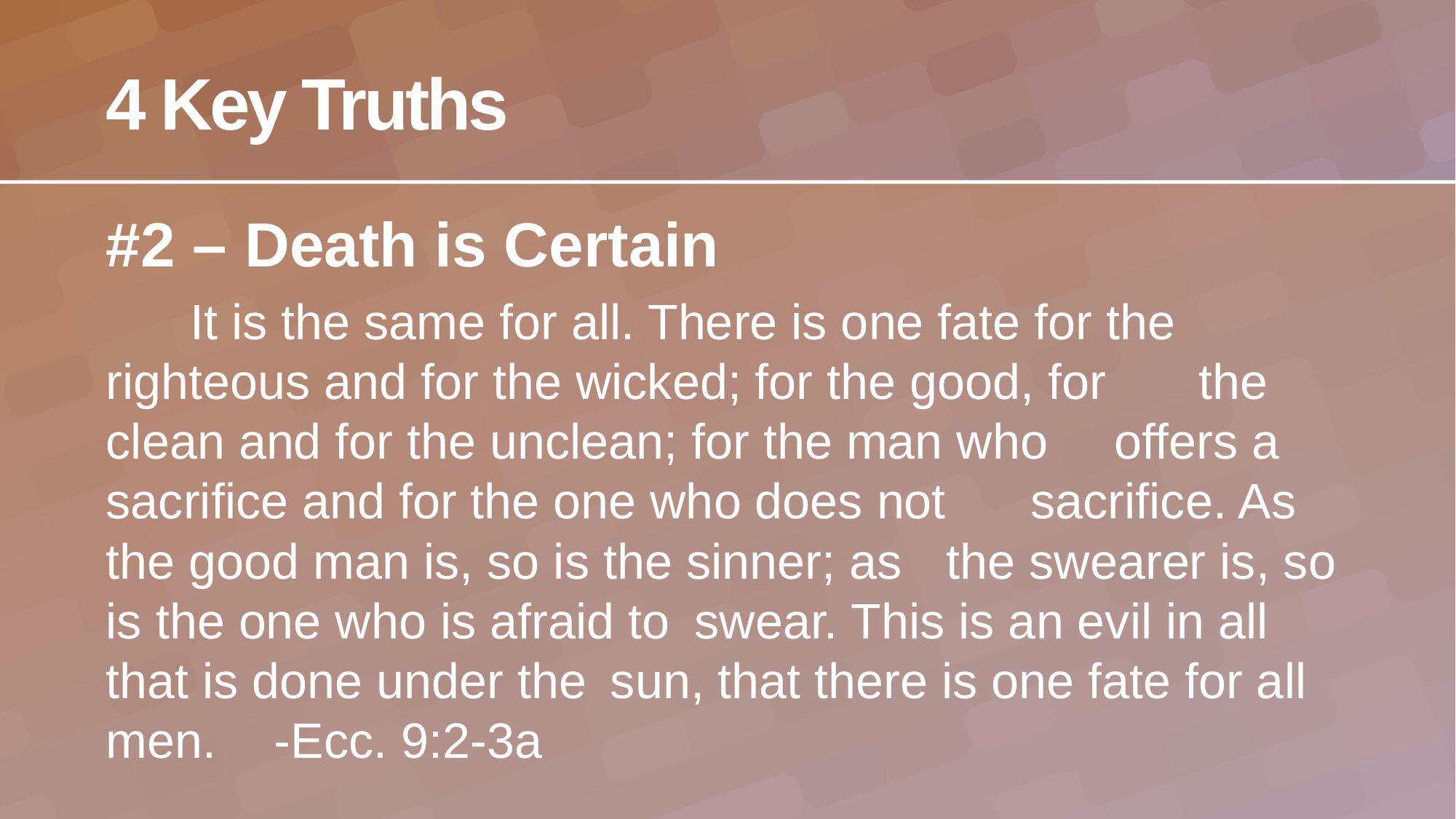

# 4 Key Truths
#2 – Death is Certain
	It is the same for all. There is one fate for the 	righteous and for the wicked; for the good, for 	the clean and for the unclean; for the man who 	offers a sacrifice and for the one who does not 	sacrifice. As the good man is, so is the sinner; as 	the swearer is, so is the one who is afraid to 	swear. This is an evil in all that is done under the 	sun, that there is one fate for all men.  				-Ecc. 9:2-3a